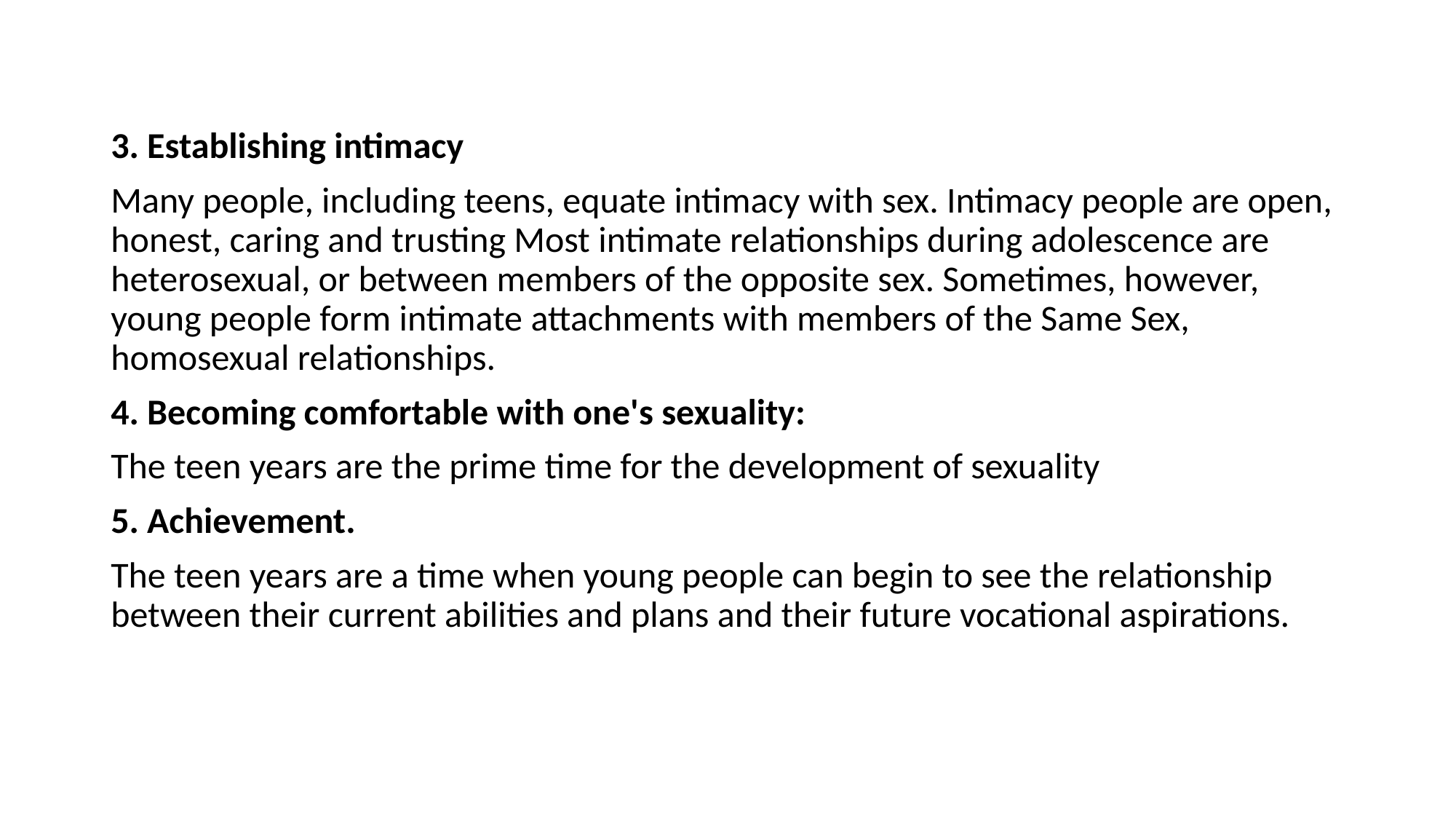

#
3. Establishing intimacy
Many people, including teens, equate intimacy with sex. Intimacy people are open, honest, caring and trusting Most intimate relationships during adolescence are heterosexual, or between members of the opposite sex. Sometimes, however, young people form intimate attachments with members of the Same Sex, homosexual relationships.
4. Becoming comfortable with one's sexuality:
The teen years are the prime time for the development of sexuality
5. Achievement.
The teen years are a time when young people can begin to see the relationship between their current abilities and plans and their future vocational aspirations.